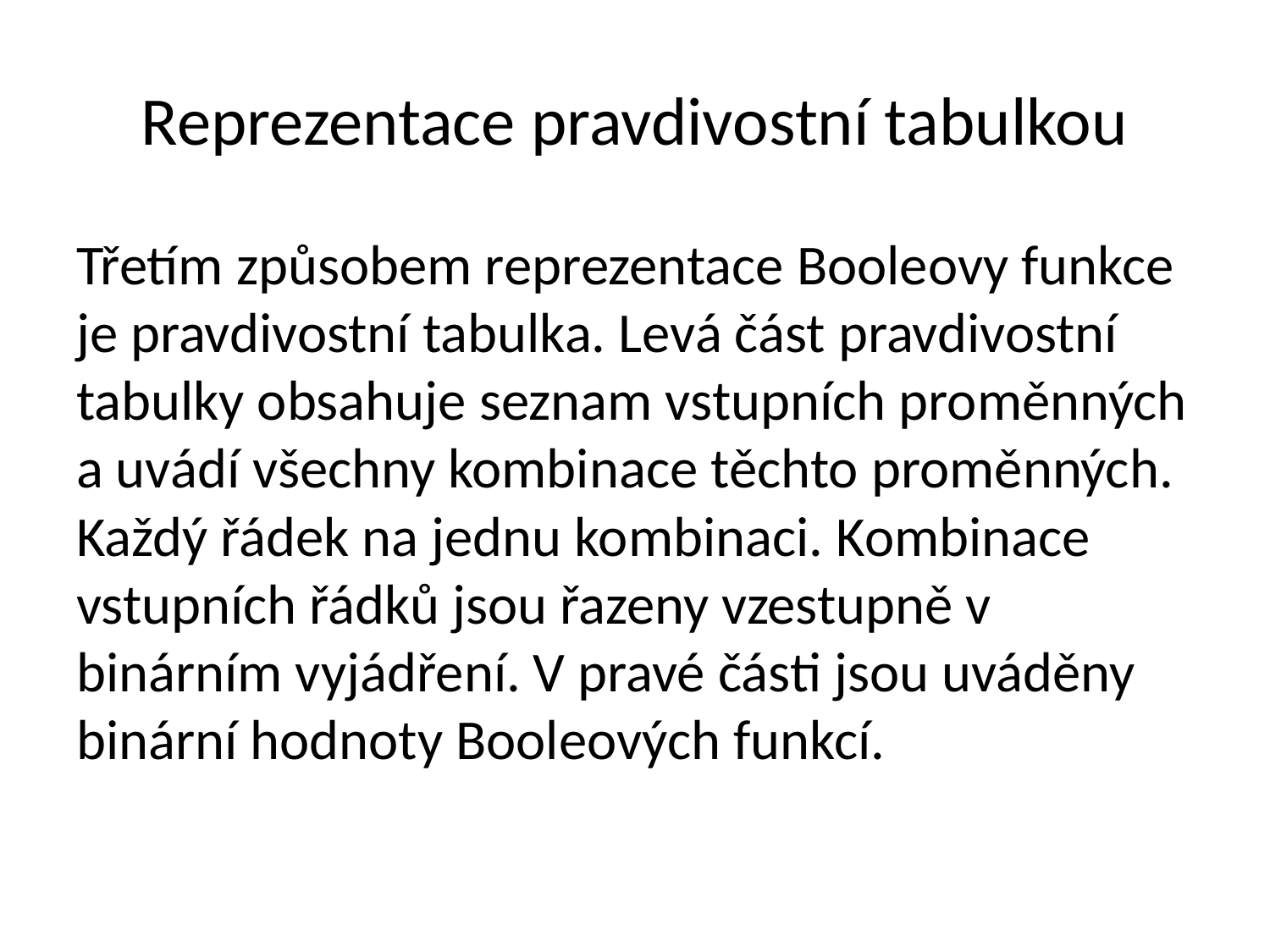

# Reprezentace pravdivostní tabulkou
Třetím způsobem reprezentace Booleovy funkce je pravdivostní tabulka. Levá část pravdivostní tabulky obsahuje seznam vstupních proměnných a uvádí všechny kombinace těchto proměnných. Každý řádek na jednu kombinaci. Kombinace vstupních řádků jsou řazeny vzestupně v binárním vyjádření. V pravé části jsou uváděny binární hodnoty Booleových funkcí.